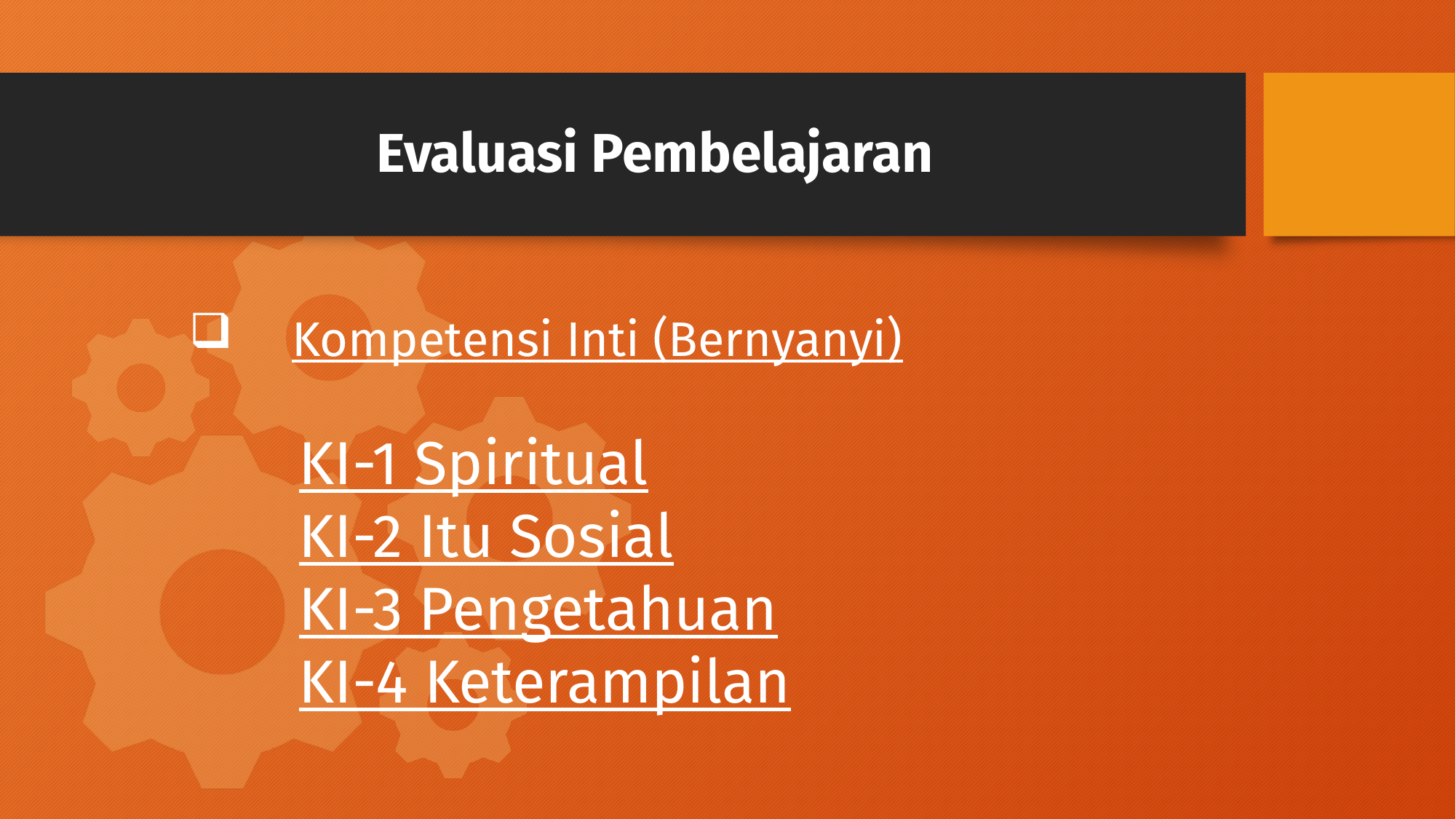

# Evaluasi Pembelajaran
Kompetensi Inti (Bernyanyi)

KI-1 Spiritual
KI-2 Itu Sosial
KI-3 Pengetahuan
KI-4 Keterampilan